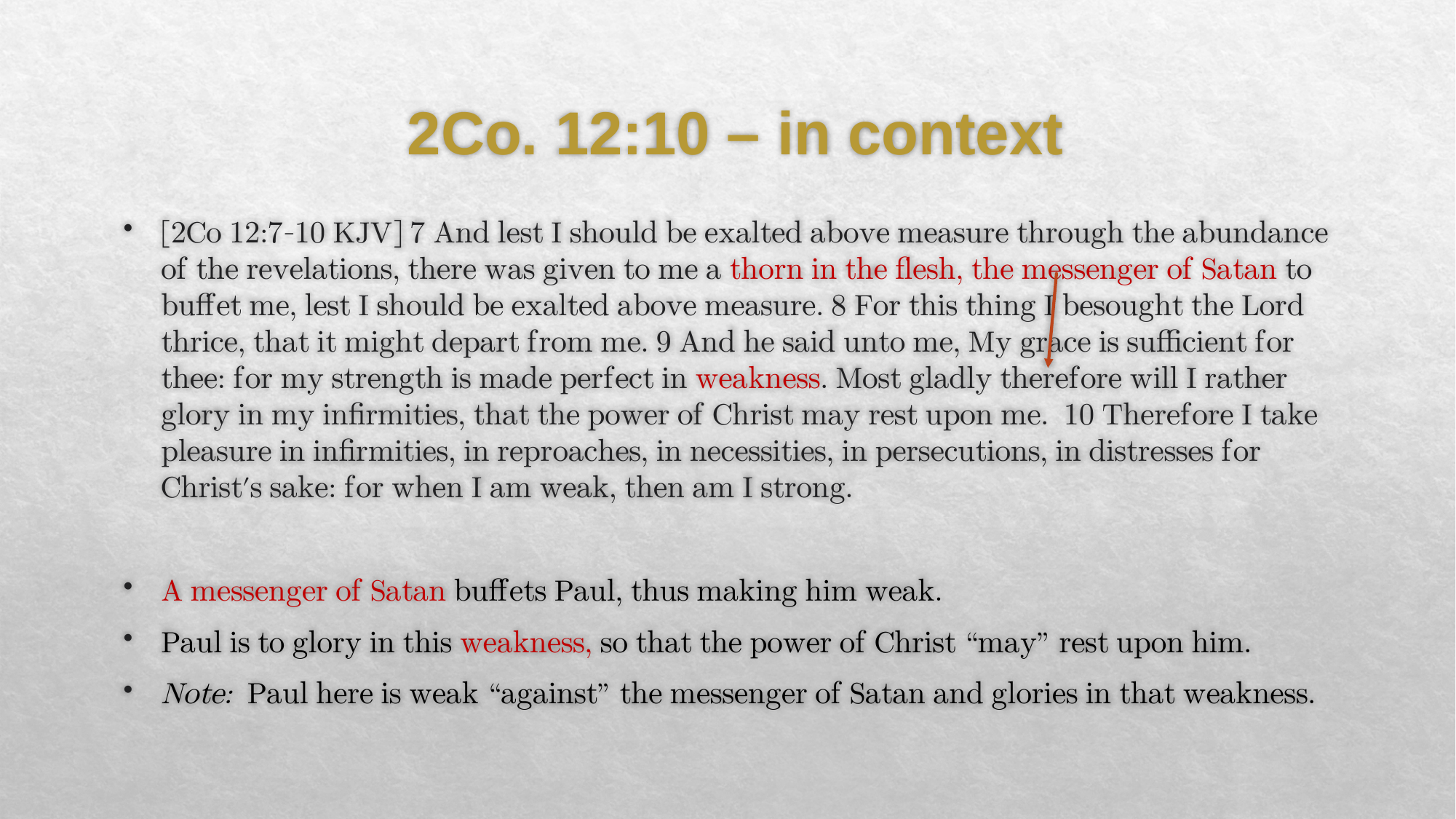

# 2Co. 12:10 – in context
[2Co 12:7-10 KJV] 7 And lest I should be exalted above measure through the abundance of the revelations, there was given to me a thorn in the flesh, the messenger of Satan to buffet me, lest I should be exalted above measure. 8 For this thing I besought the Lord thrice, that it might depart from me. 9 And he said unto me, My grace is sufficient for thee: for my strength is made perfect in weakness. Most gladly therefore will I rather glory in my infirmities, that the power of Christ may rest upon me.  10 Therefore I take pleasure in infirmities, in reproaches, in necessities, in persecutions, in distresses for Christ's sake: for when I am weak, then am I strong.

A messenger of Satan buffets Paul, thus making him weak.
Paul is to glory in this weakness, so that the power of Christ “may” rest upon him.
Note:  Paul here is weak “against” the messenger of Satan and glories in that weakness.